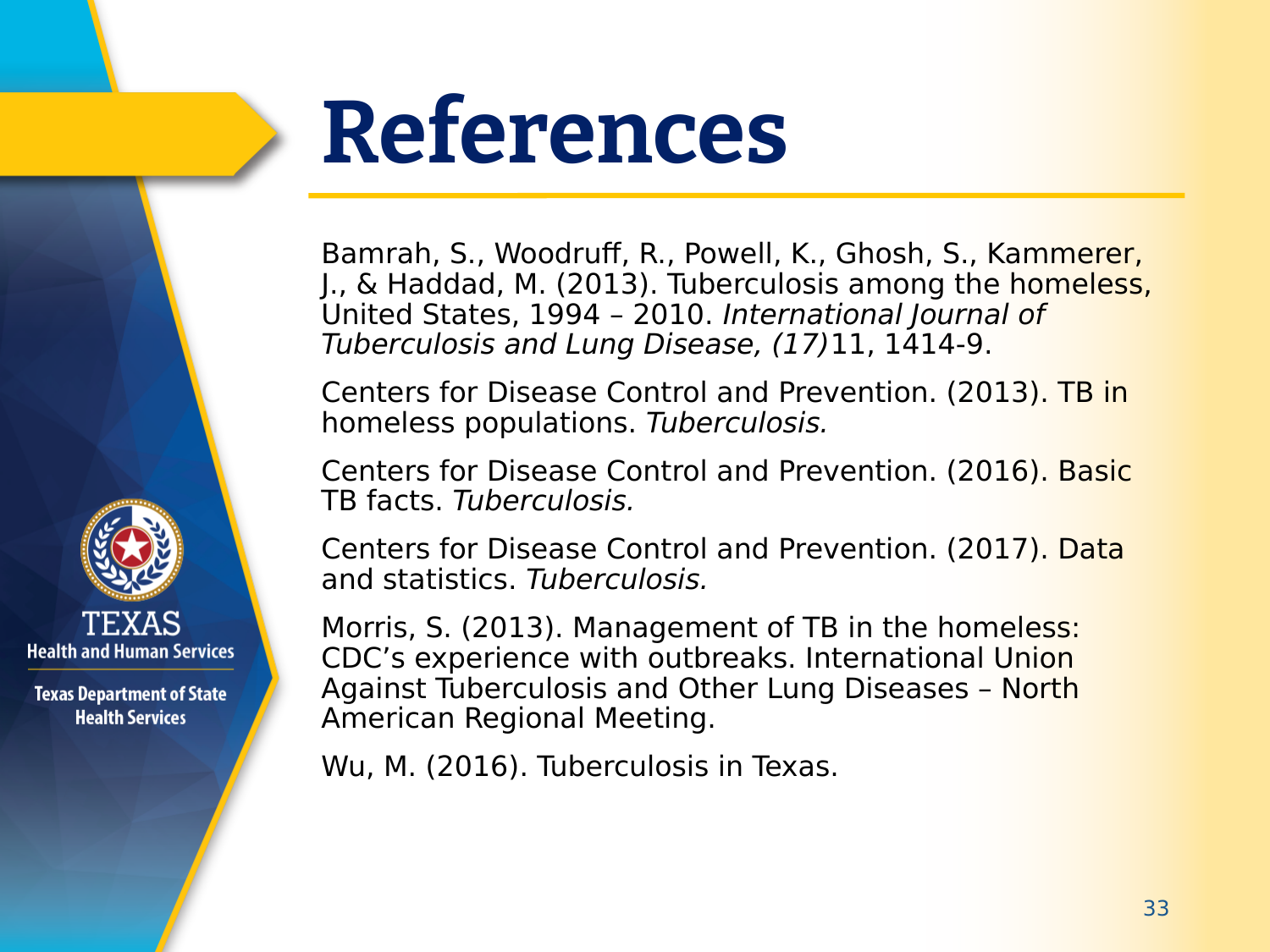

# References
Bamrah, S., Woodruff, R., Powell, K., Ghosh, S., Kammerer, J., & Haddad, M. (2013). Tuberculosis among the homeless, United States, 1994 – 2010. International Journal of Tuberculosis and Lung Disease, (17)11, 1414-9.
Centers for Disease Control and Prevention. (2013). TB in homeless populations. Tuberculosis.
Centers for Disease Control and Prevention. (2016). Basic TB facts. Tuberculosis.
Centers for Disease Control and Prevention. (2017). Data and statistics. Tuberculosis.
Morris, S. (2013). Management of TB in the homeless:  CDC’s experience with outbreaks. International Union Against Tuberculosis and Other Lung Diseases – North American Regional Meeting.
Wu, M. (2016). Tuberculosis in Texas.

33